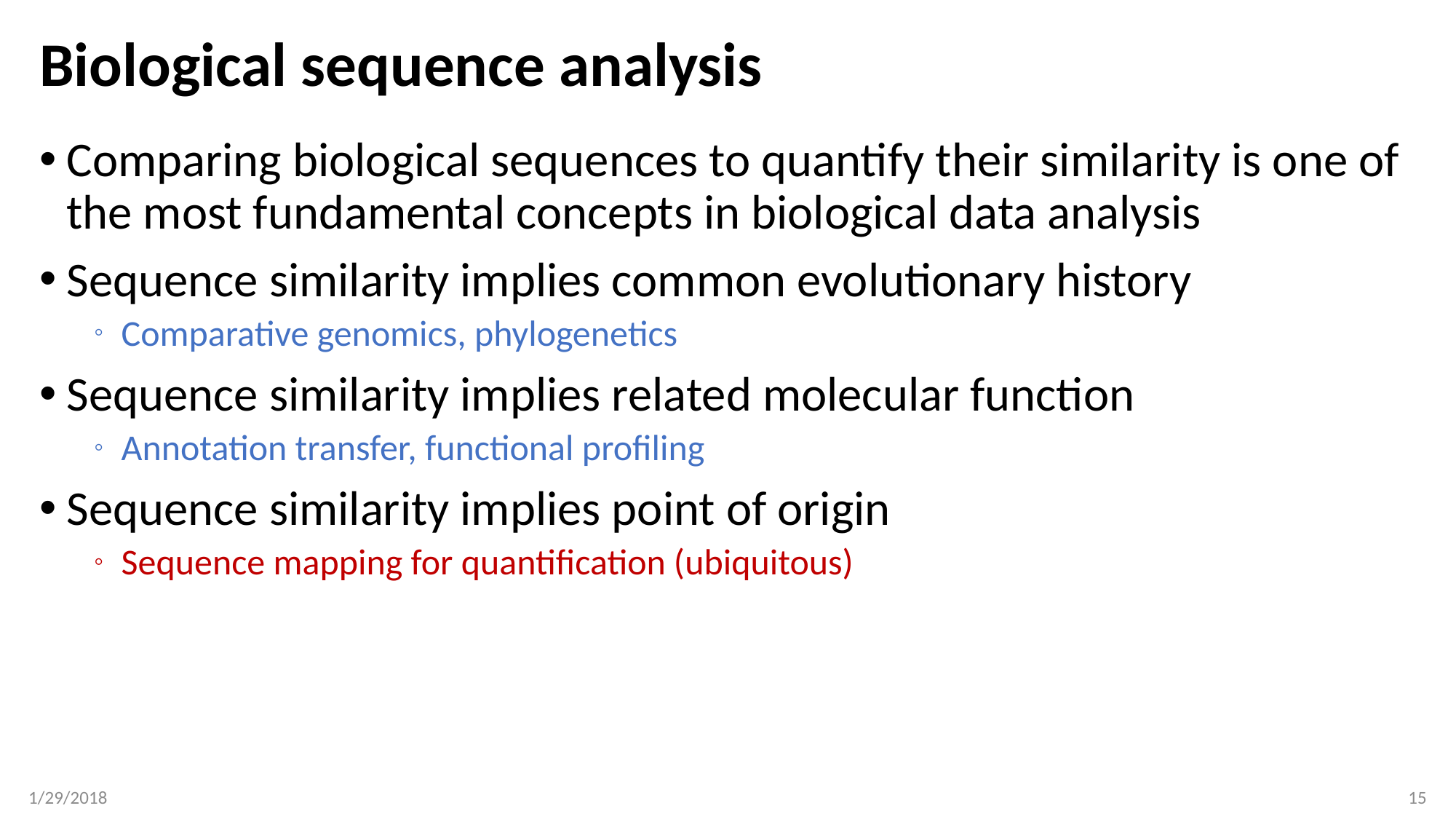

# Biological sequence analysis
Comparing biological sequences to quantify their similarity is one of the most fundamental concepts in biological data analysis
Sequence similarity implies common evolutionary history
Comparative genomics, phylogenetics
Sequence similarity implies related molecular function
Annotation transfer, functional profiling
Sequence similarity implies point of origin
Sequence mapping for quantification (ubiquitous)
1/29/2018
15